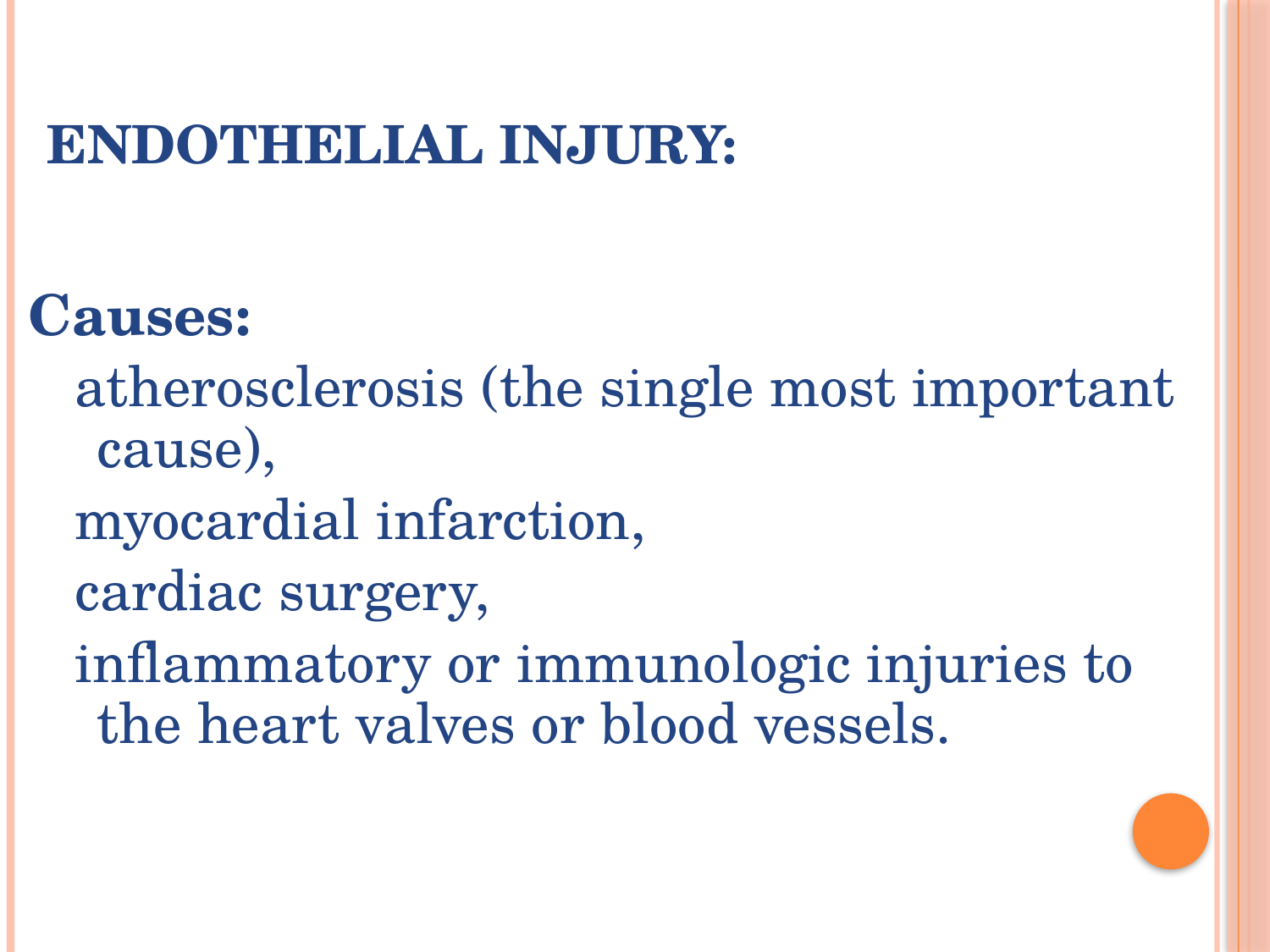

# Endothelial injury:
 Causes:
    atherosclerosis (the single most important cause),
    myocardial infarction,
    cardiac surgery,
    inflammatory or immunologic injuries to the heart valves or blood vessels.